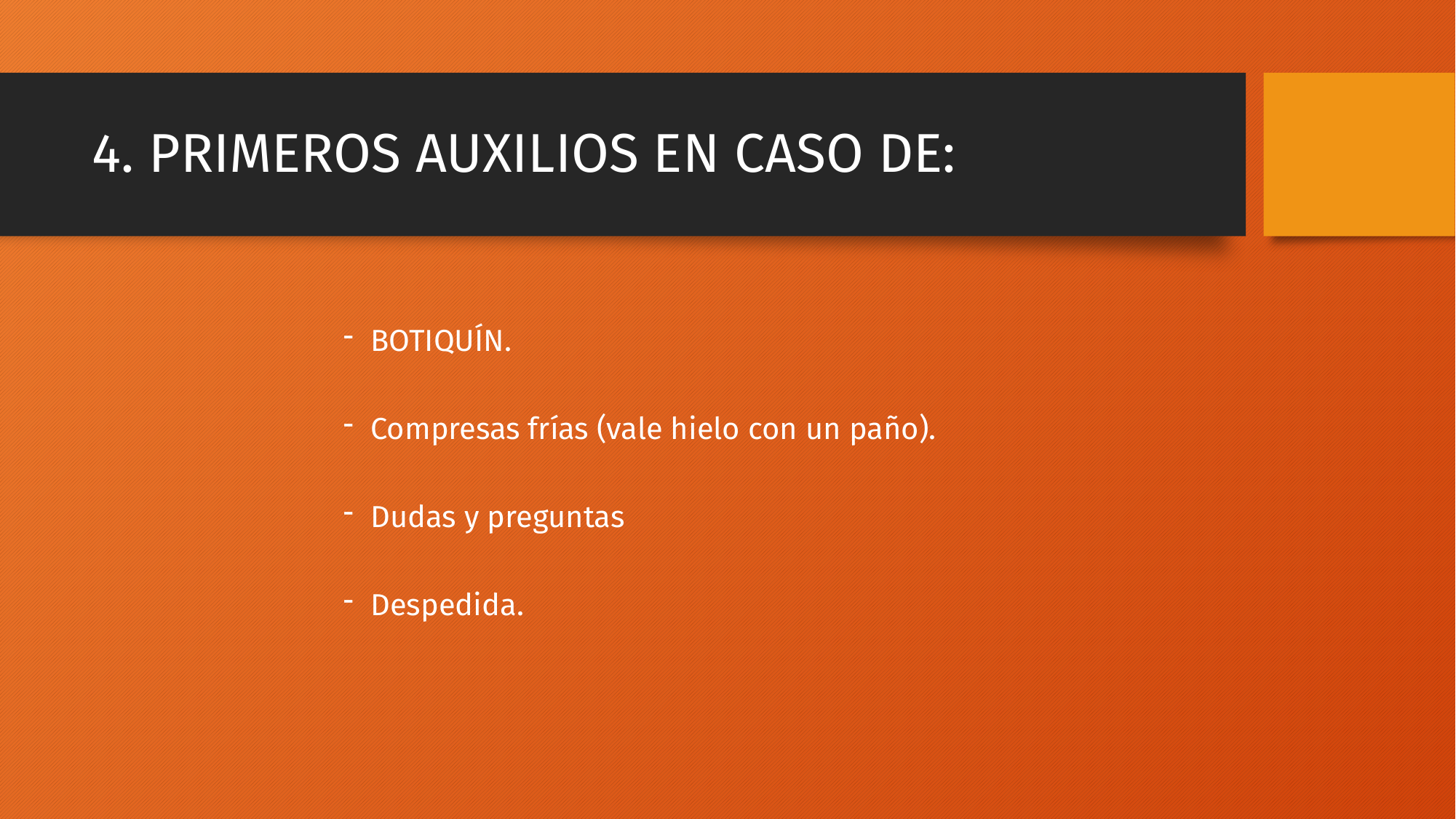

# 4. PRIMEROS AUXILIOS EN CASO DE:
BOTIQUÍN.
Compresas frías (vale hielo con un paño).
Dudas y preguntas
Despedida.